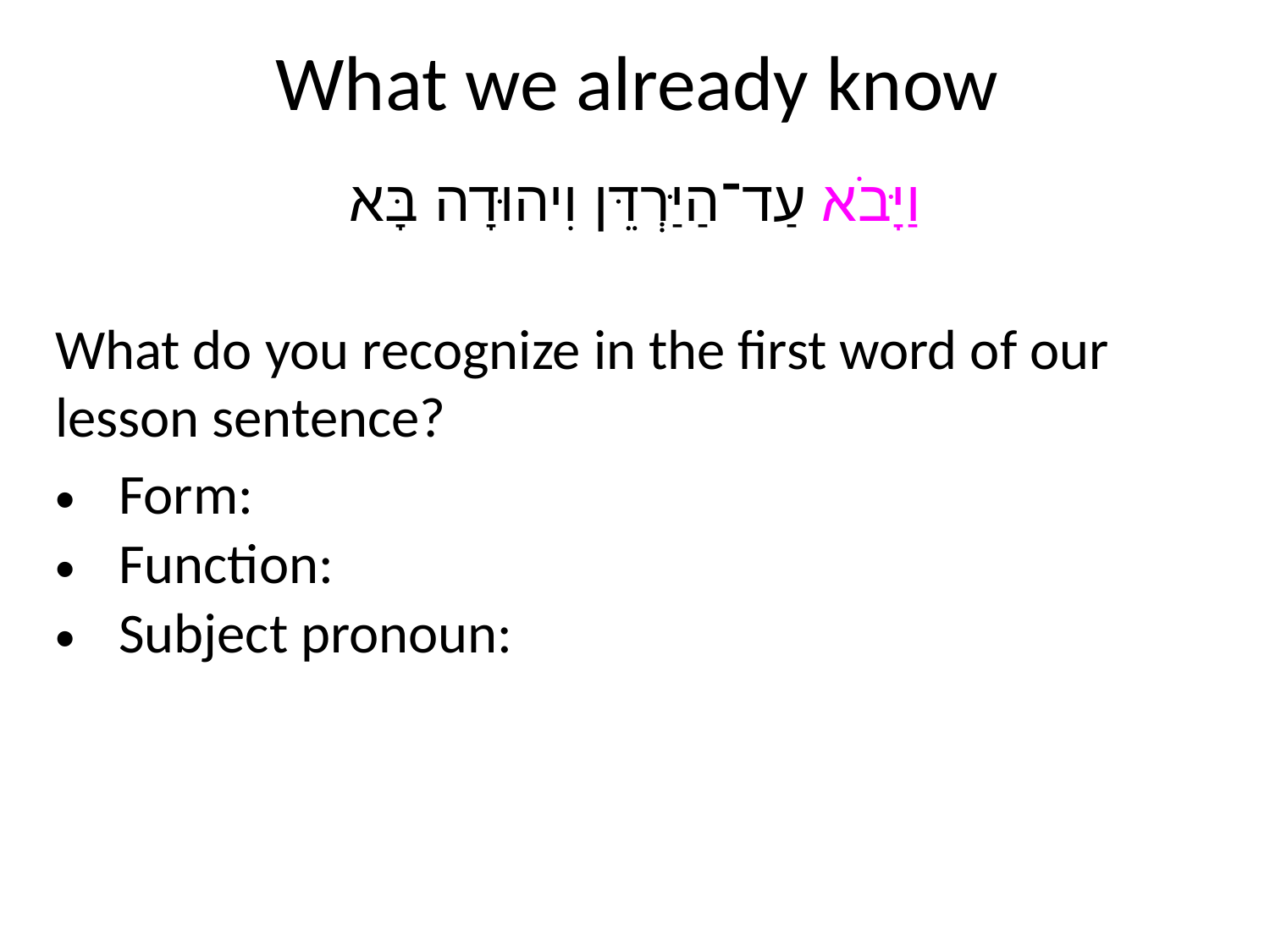

# What we already know
וַיָּבֹא עַד־הַיַּרְדֵּן וִיהוּדָה בָּא
What do you recognize in the first word of our lesson sentence?
| Form: |  |
| --- | --- |
| Function: |  |
| Subject pronoun: |  |